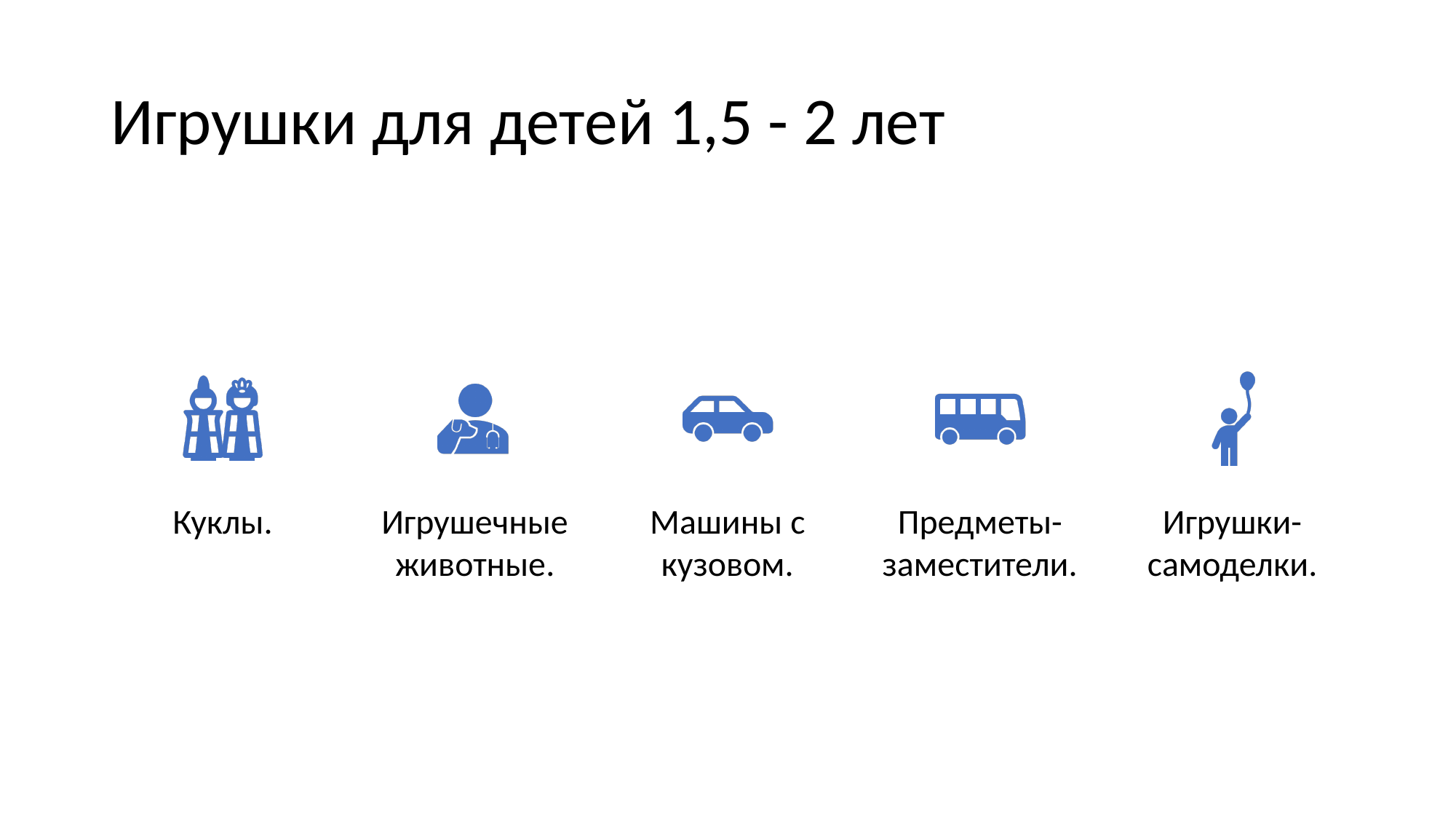

# Игрушки для детей 1,5 - 2 лет
Куклы.
Игрушечные животные.
Машины с кузовом.
Предметы-заместители.
Игрушки-самоделки.